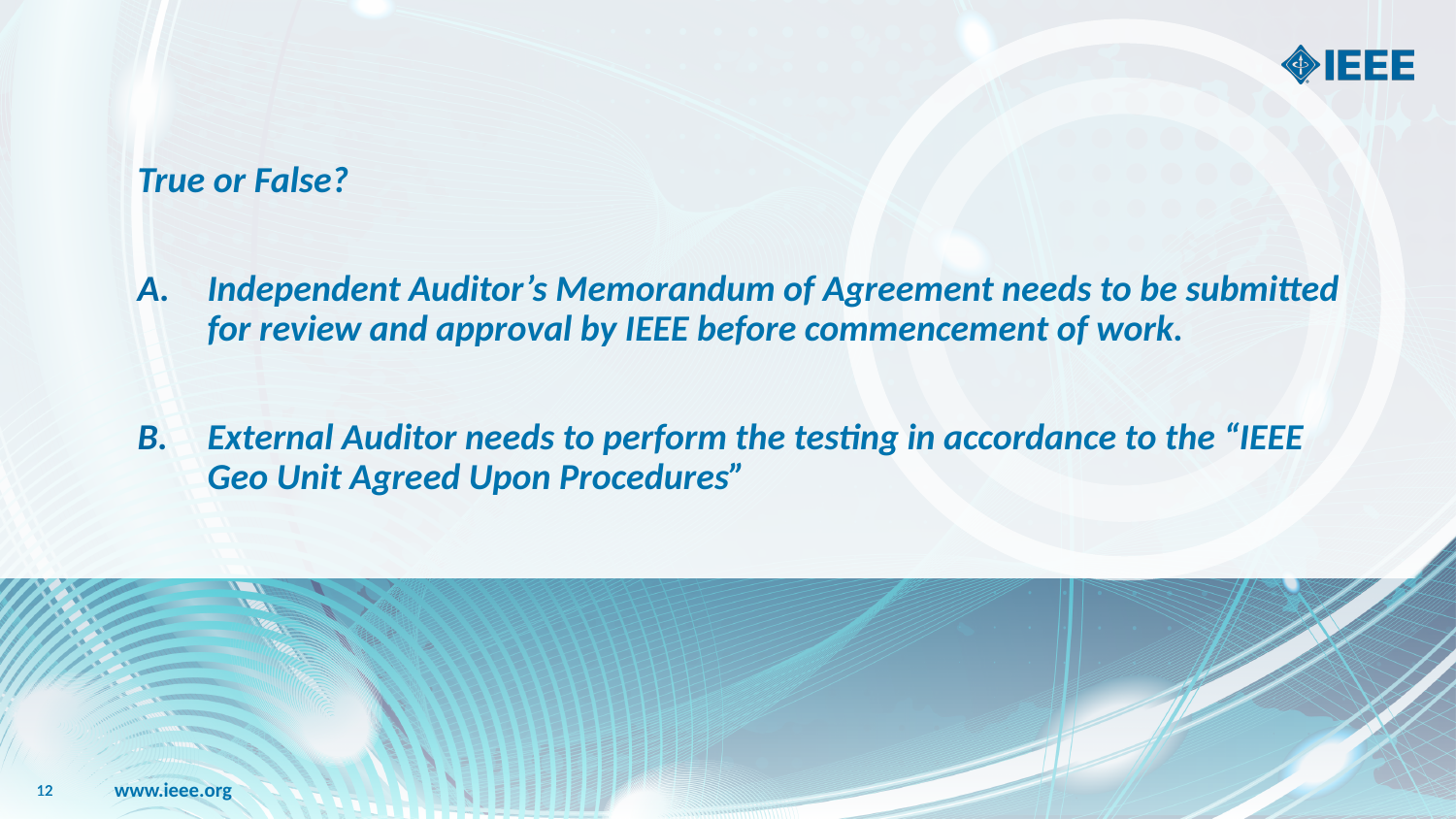

True or False?

Independent Auditor’s Memorandum of Agreement needs to be submitted for review and approval by IEEE before commencement of work.

External Auditor needs to perform the testing in accordance to the “IEEE Geo Unit Agreed Upon Procedures”

12